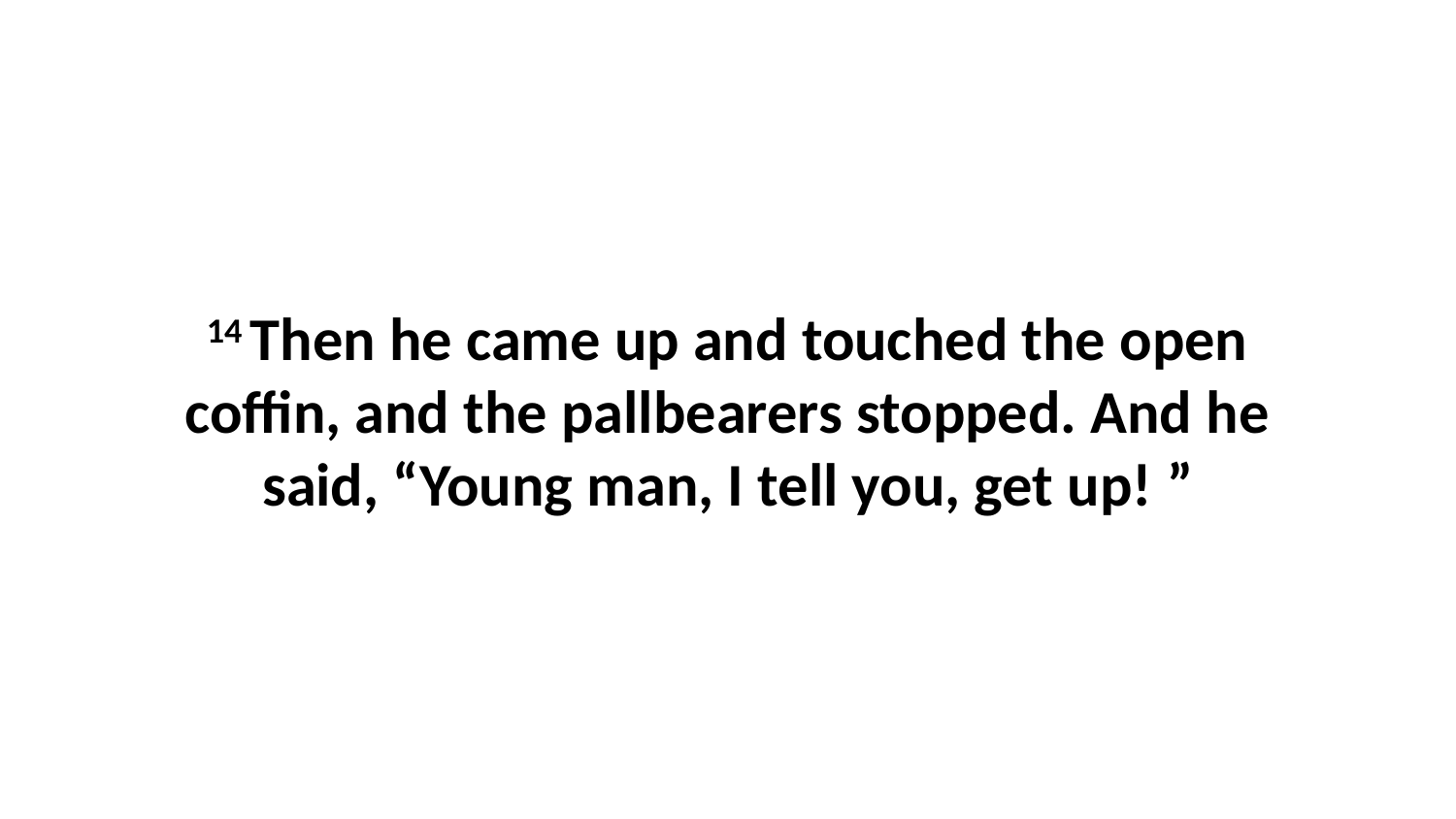

14 Then he came up and touched the open coffin, and the pallbearers stopped. And he said, “Young man, I tell you, get up! ”